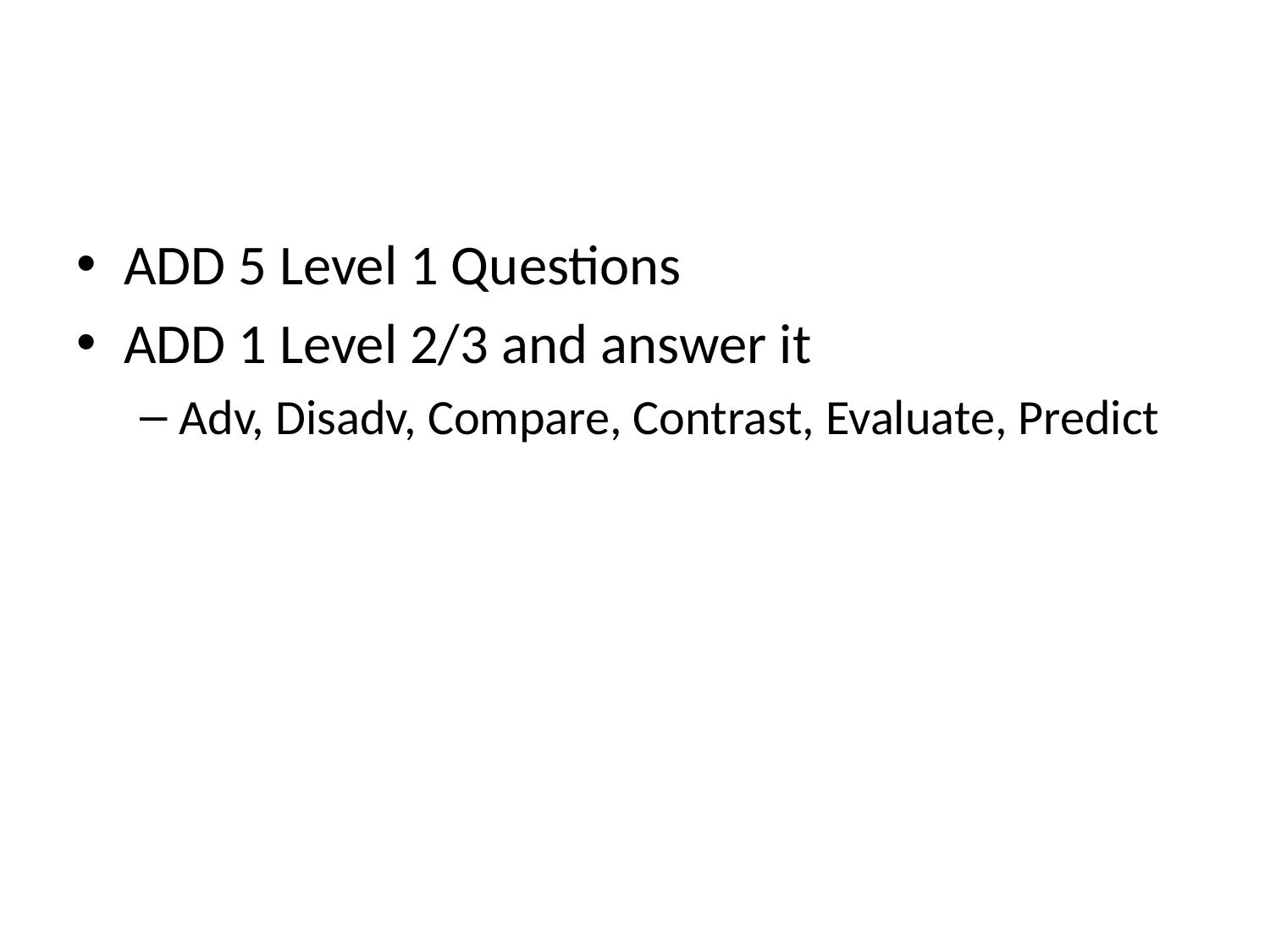

#
ADD 5 Level 1 Questions
ADD 1 Level 2/3 and answer it
Adv, Disadv, Compare, Contrast, Evaluate, Predict